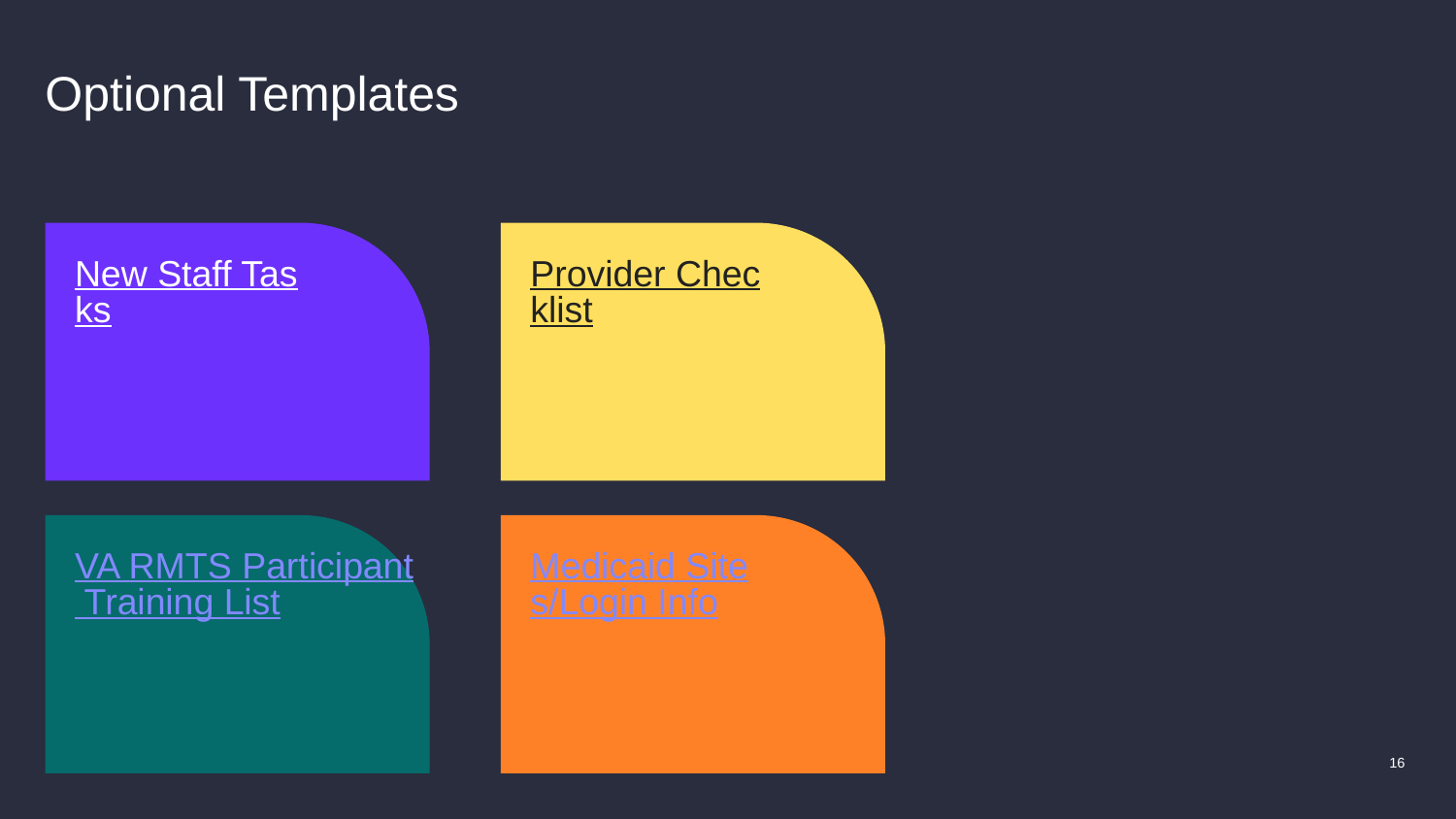

Optional Templates

# New Staff Tasks
Provider Checklist

Medicaid Sites/Login Info
VA RMTS Participant Training List